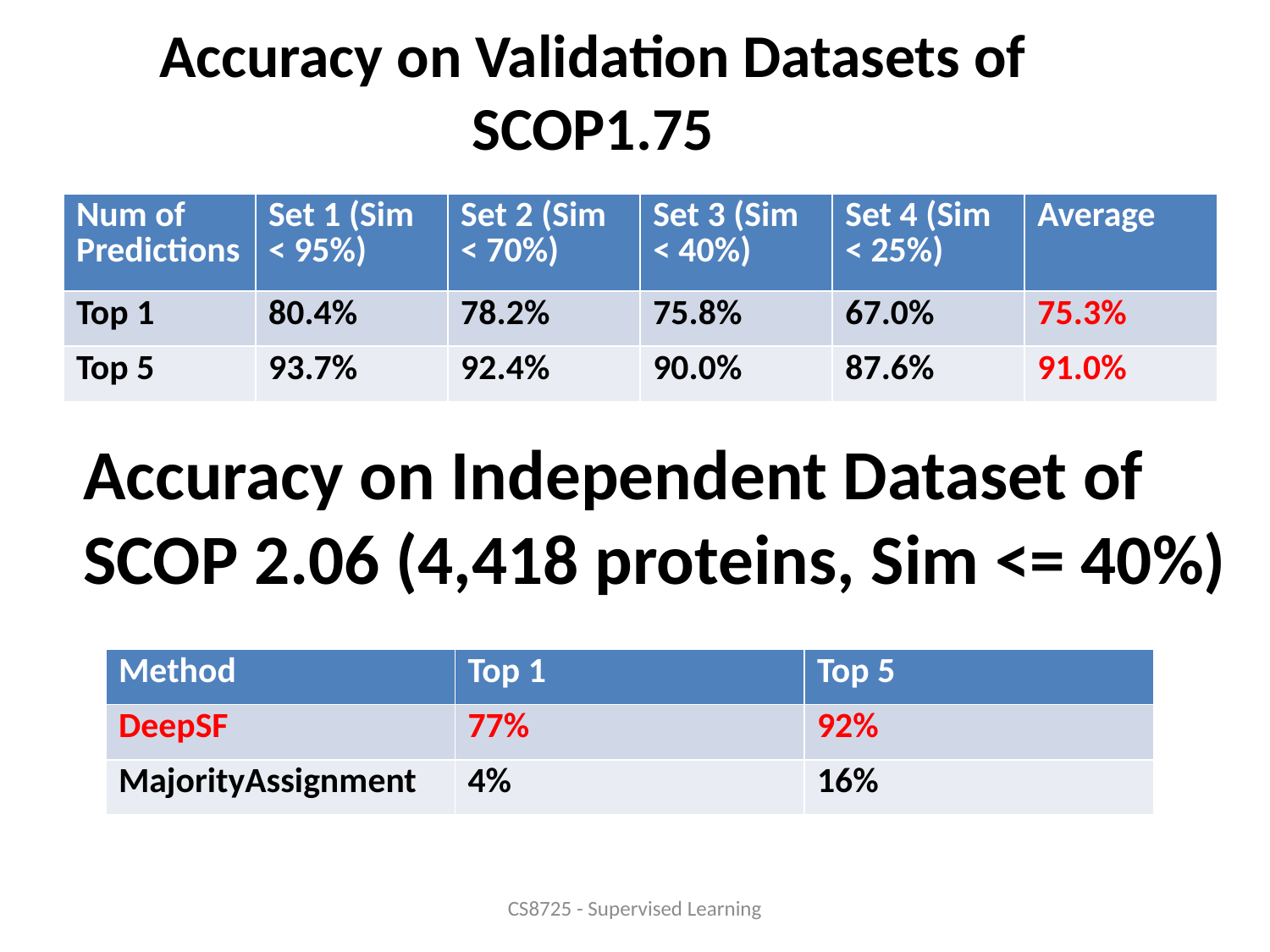

# Accuracy on Validation Datasets of SCOP1.75
| Num of Predictions | Set 1 (Sim < 95%) | Set 2 (Sim < 70%) | Set 3 (Sim < 40%) | Set 4 (Sim < 25%) | Average |
| --- | --- | --- | --- | --- | --- |
| Top 1 | 80.4% | 78.2% | 75.8% | 67.0% | 75.3% |
| Top 5 | 93.7% | 92.4% | 90.0% | 87.6% | 91.0% |
Accuracy on Independent Dataset of
SCOP 2.06 (4,418 proteins, Sim <= 40%)
| Method | Top 1 | Top 5 |
| --- | --- | --- |
| DeepSF | 77% | 92% |
| MajorityAssignment | 4% | 16% |
CS8725 - Supervised Learning